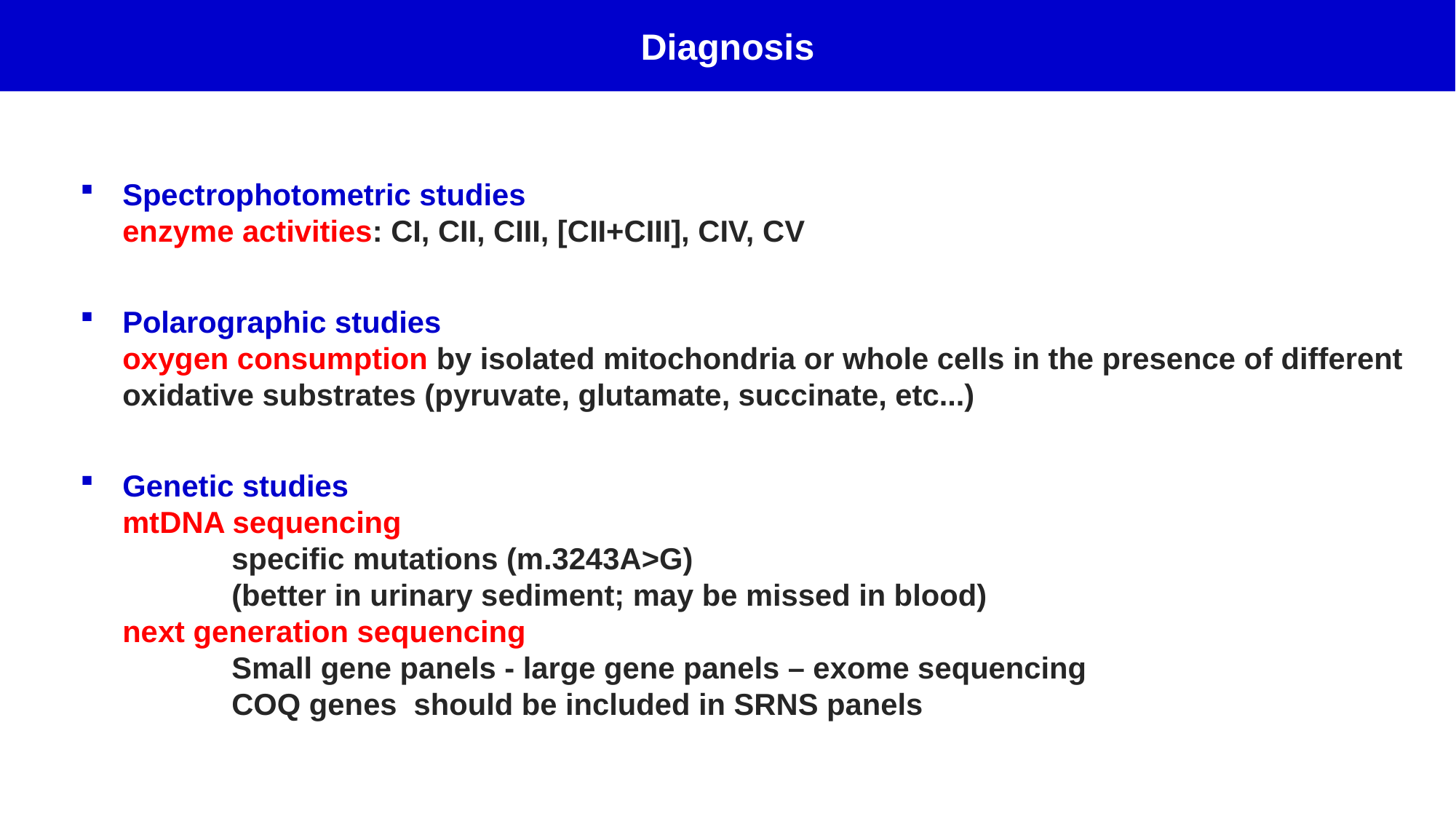

Diagnosis
Spectrophotometric studies
enzyme activities: CI, CII, CIII, [CII+CIII], CIV, CV
Polarographic studies
oxygen consumption by isolated mitochondria or whole cells in the presence of different oxidative substrates (pyruvate, glutamate, succinate, etc...)
Genetic studies
mtDNA sequencing
	specific mutations (m.3243A>G)
	(better in urinary sediment; may be missed in blood)
next generation sequencing
	Small gene panels - large gene panels – exome sequencing
	COQ genes  should be included in SRNS panels